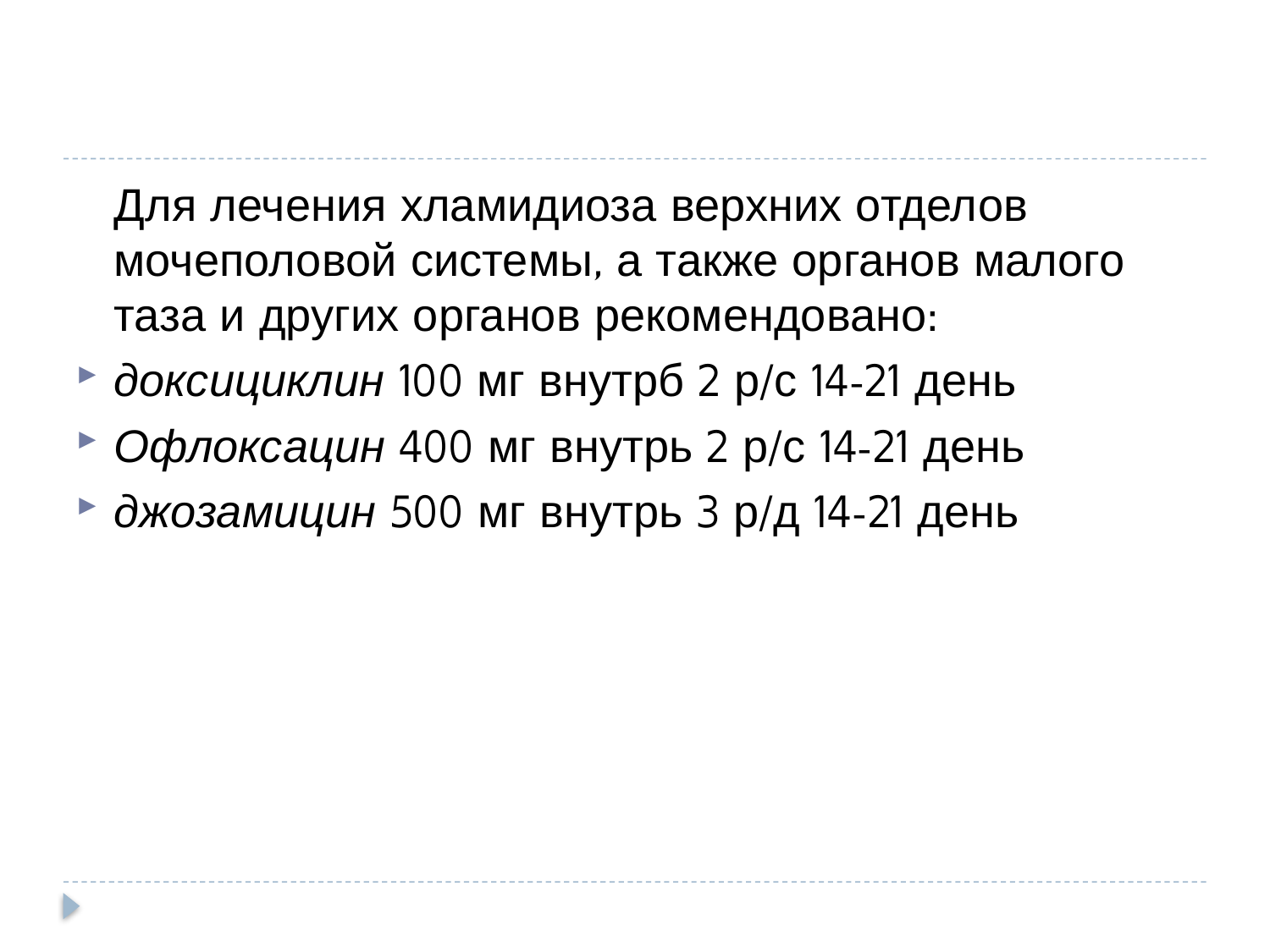

#
	Для лечения хламидиоза верхних отделов мочеполовой системы, а также органов малого таза и других органов рекомендовано:
доксициклин 100 мг внутрб 2 р/с 14-21 день
Офлоксацин 400 мг внутрь 2 р/с 14-21 день
джозамицин 500 мг внутрь 3 р/д 14-21 день